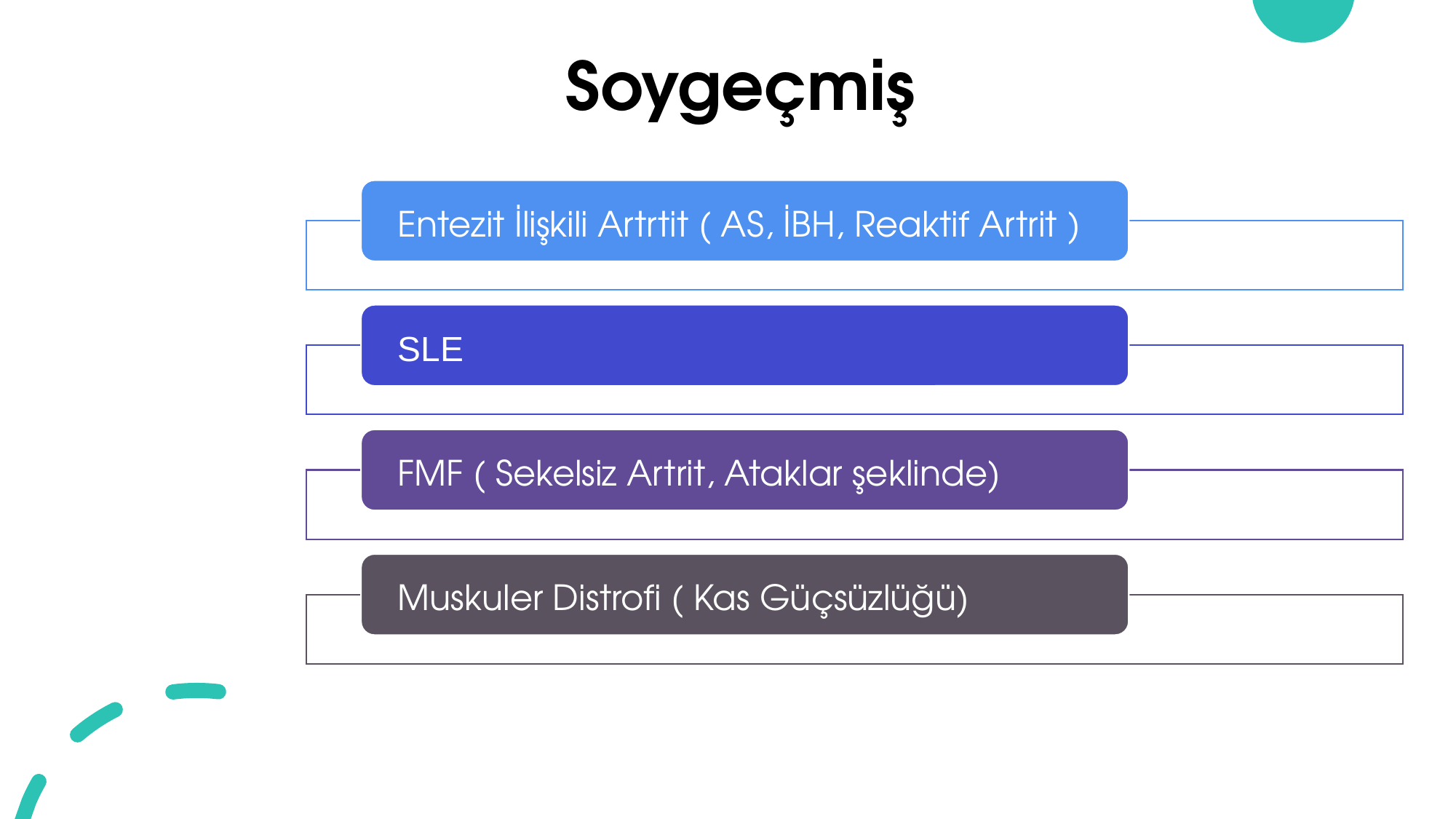

# Soygeçmiş
Entezit İlişkili Artrtit ( AS, İBH, Reaktif Artrit )
SLE
FMF ( Sekelsiz Artrit, Ataklar şeklinde)
Muskuler Distrofi ( Kas Güçsüzlüğü)